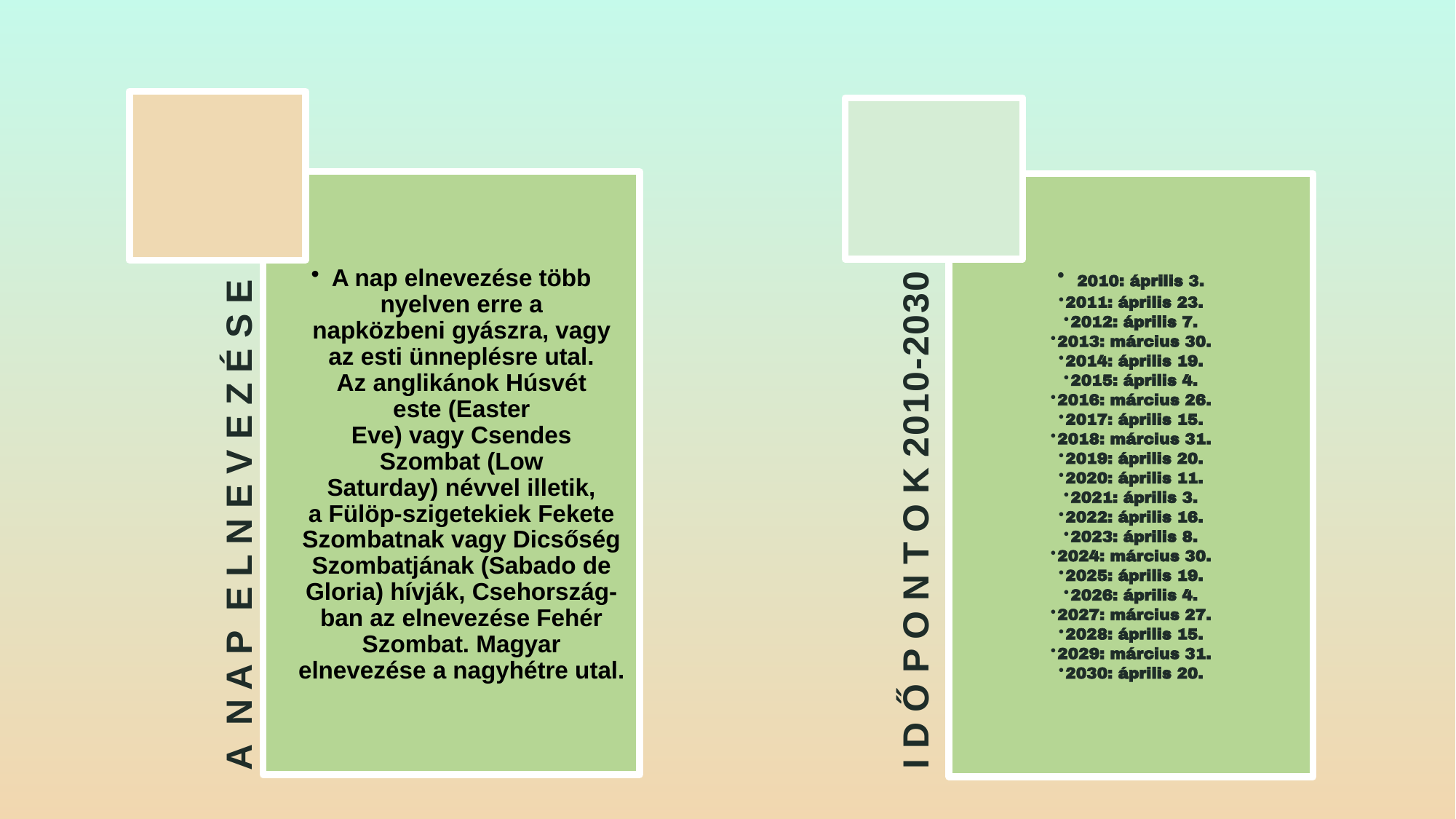

A  N A P  E L N E V E Z É S E
A nap elnevezése több nyelven erre a napközbeni gyászra, vagy az esti ünneplésre utal. Az anglikánok Húsvét este (Easter Eve) vagy Csendes Szombat (Low Saturday) névvel illetik, a Fülöp-szigetekiek Fekete Szombatnak vagy Dicsőség Szombatjának (Sabado de Gloria) hívják, Csehország-ban az elnevezése Fehér Szombat. Magyar elnevezése a nagyhétre utal.

I D Ő P O N T O K 2010-2030
 2010: április 3.
2011: április 23.
2012: április 7.
2013: március 30.
2014: április 19.
2015: április 4.
2016: március 26.
2017: április 15.
2018: március 31.
2019: április 20.
2020: április 11.
2021: április 3.
2022: április 16.
2023: április 8.
2024: március 30.
2025: április 19.
2026: április 4.
2027: március 27.
2028: április 15.
2029: március 31.
2030: április 20.